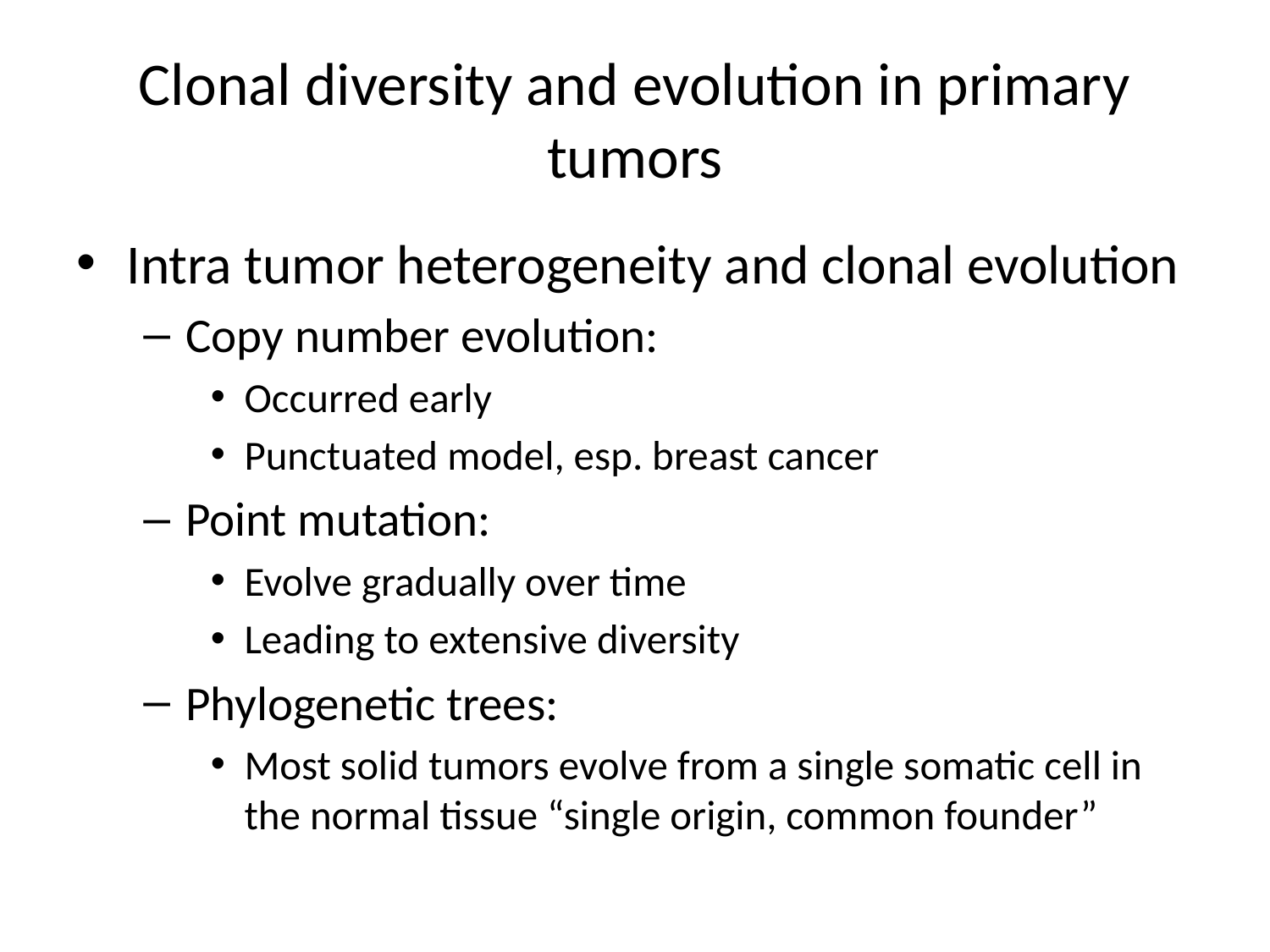

# Clonal diversity and evolution in primary tumors
Intra tumor heterogeneity and clonal evolution
Copy number evolution:
Occurred early
Punctuated model, esp. breast cancer
Point mutation:
Evolve gradually over time
Leading to extensive diversity
Phylogenetic trees:
Most solid tumors evolve from a single somatic cell in the normal tissue “single origin, common founder”